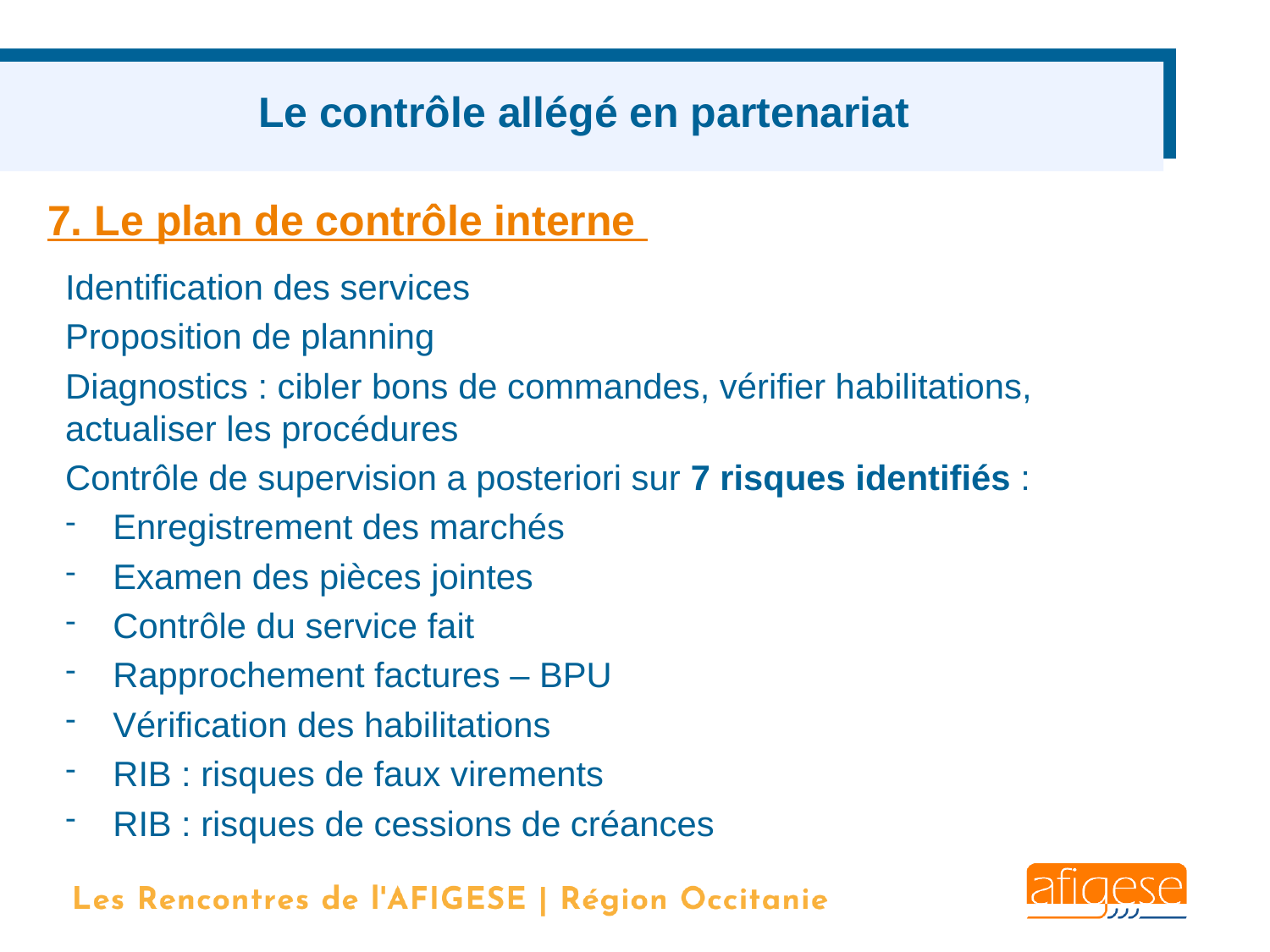

Le contrôle allégé en partenariat
7. Le plan de contrôle interne
Identification des services
Proposition de planning
Diagnostics : cibler bons de commandes, vérifier habilitations, actualiser les procédures
Contrôle de supervision a posteriori sur 7 risques identifiés :
Enregistrement des marchés
Examen des pièces jointes
Contrôle du service fait
Rapprochement factures – BPU
Vérification des habilitations
RIB : risques de faux virements
RIB : risques de cessions de créances